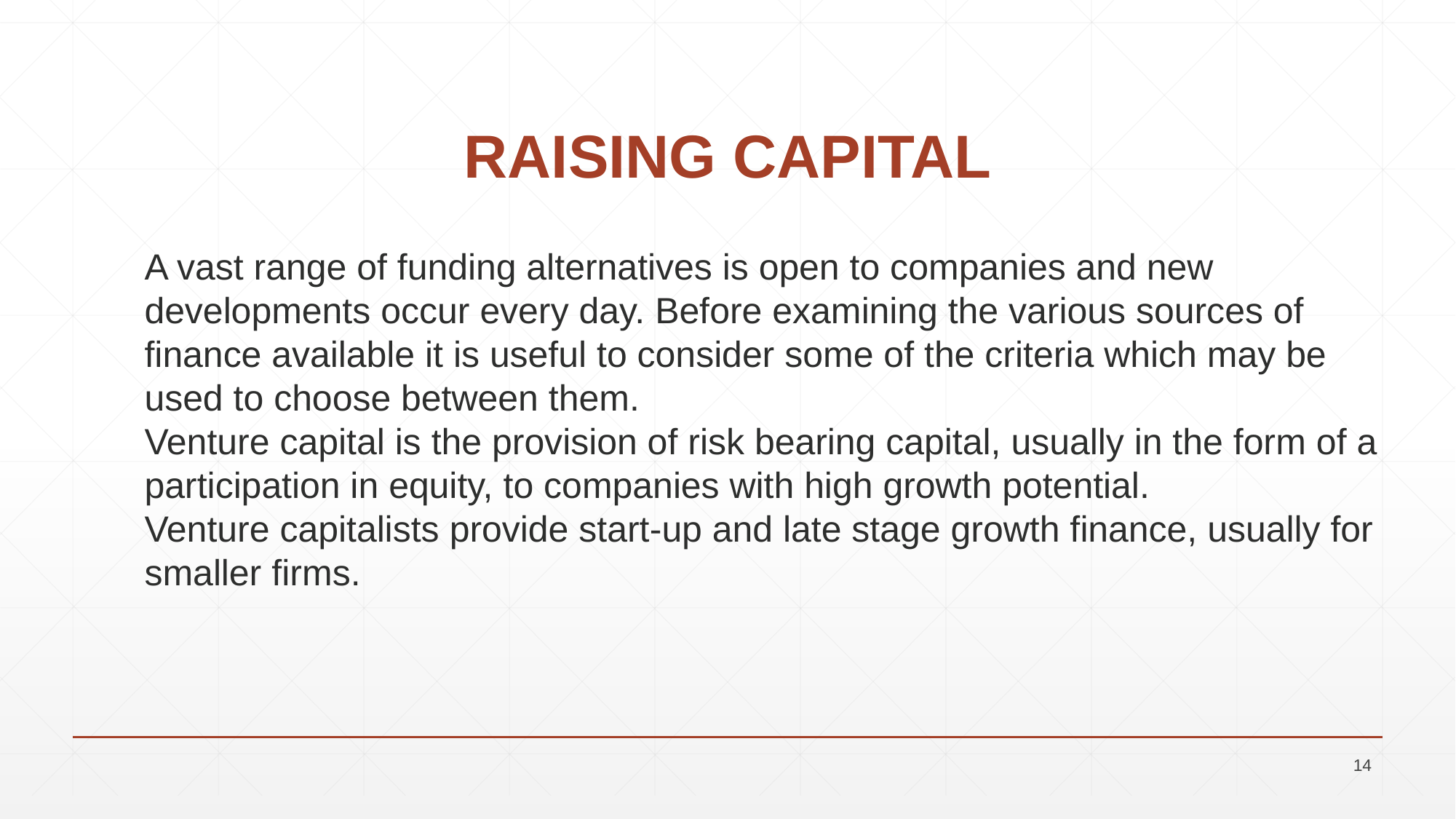

# RAISING CAPITAL
A vast range of funding alternatives is open to companies and new developments occur every day. Before examining the various sources of finance available it is useful to consider some of the criteria which may be used to choose between them.
Venture capital is the provision of risk bearing capital, usually in the form of a participation in equity, to companies with high growth potential.
Venture capitalists provide start-up and late stage growth finance, usually for smaller firms.

14